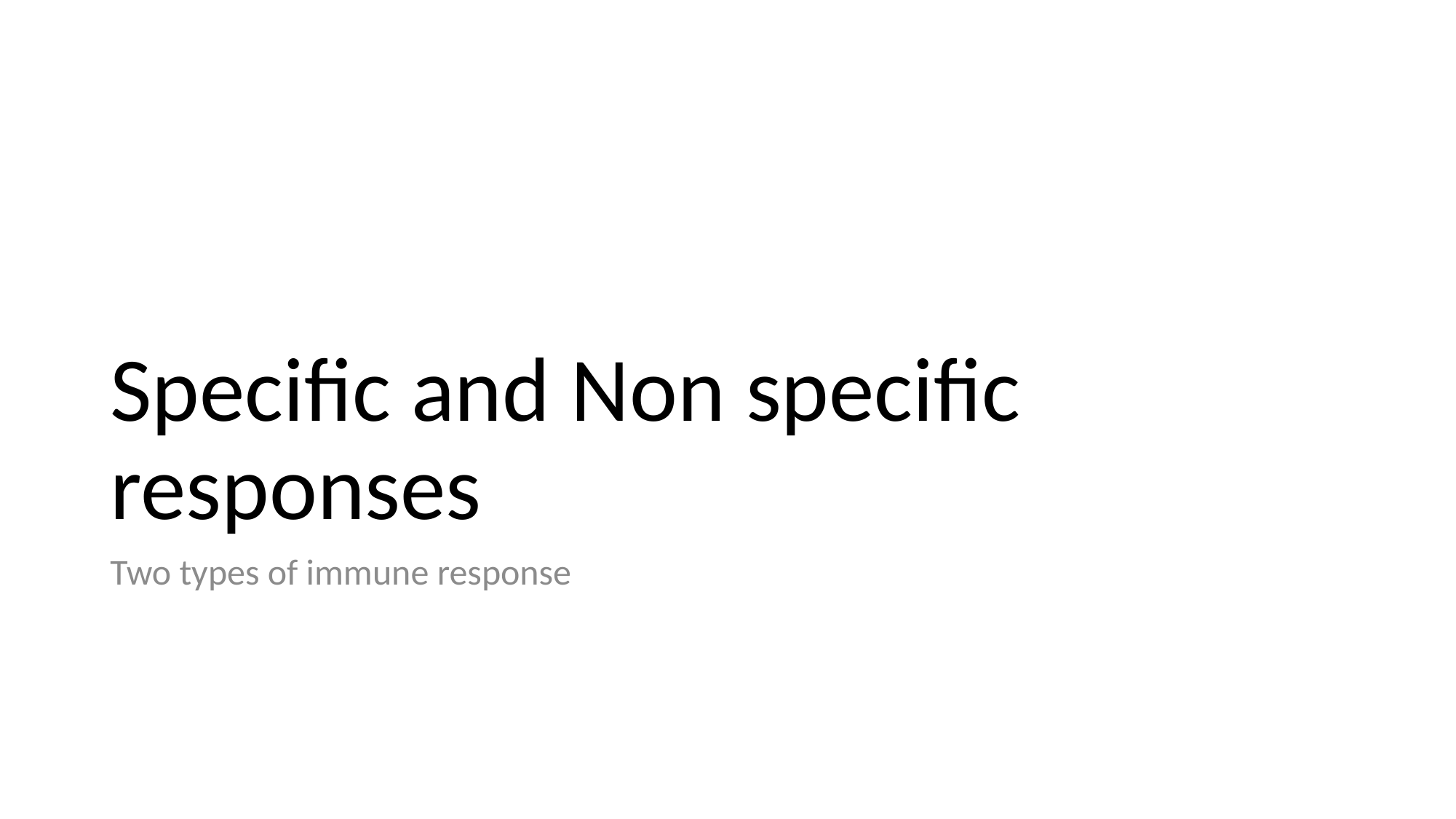

# Specific and Non specific responses
Two types of immune response